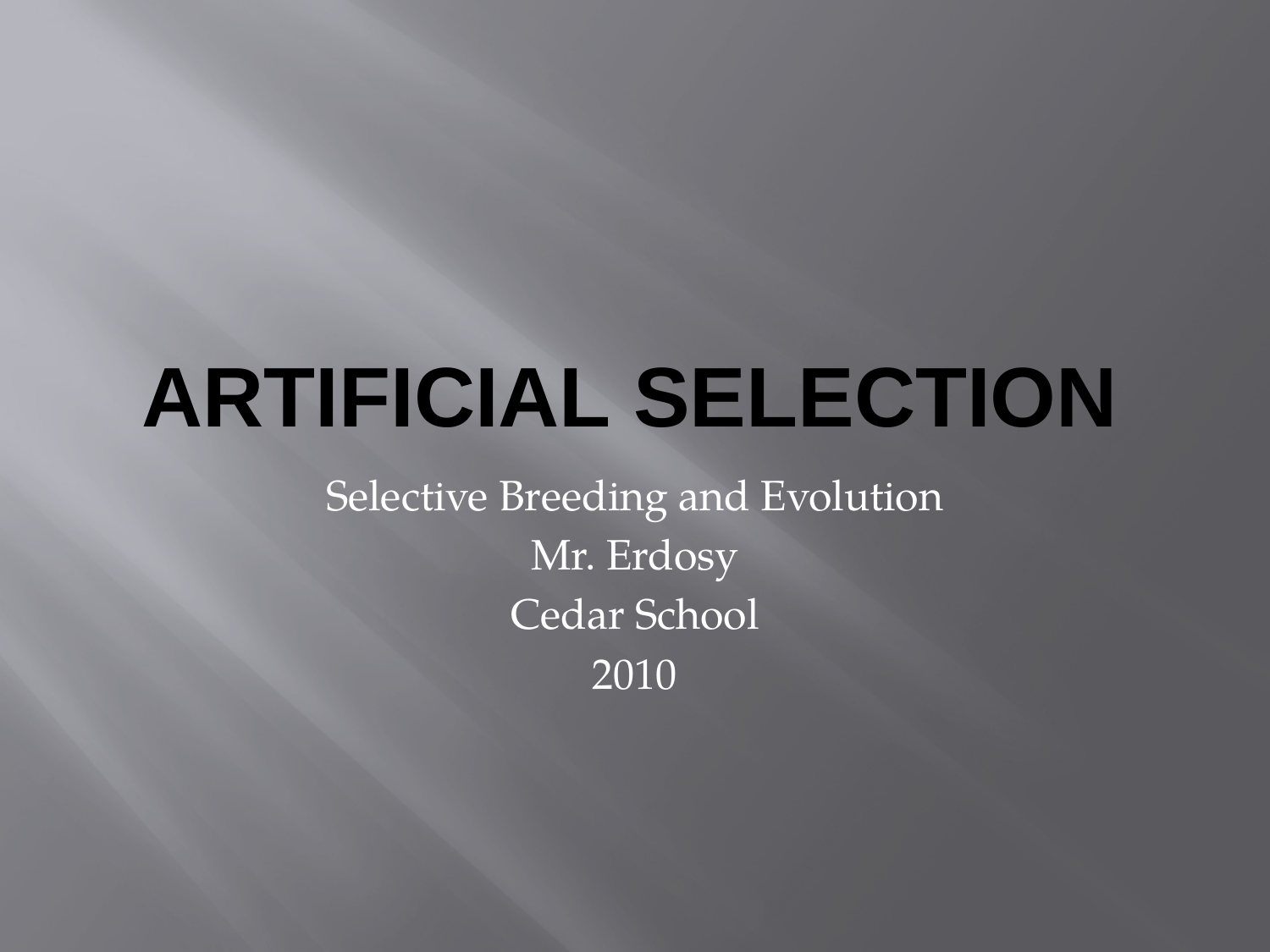

# Artificial Selection
Selective Breeding and Evolution
Mr. Erdosy
Cedar School
2010